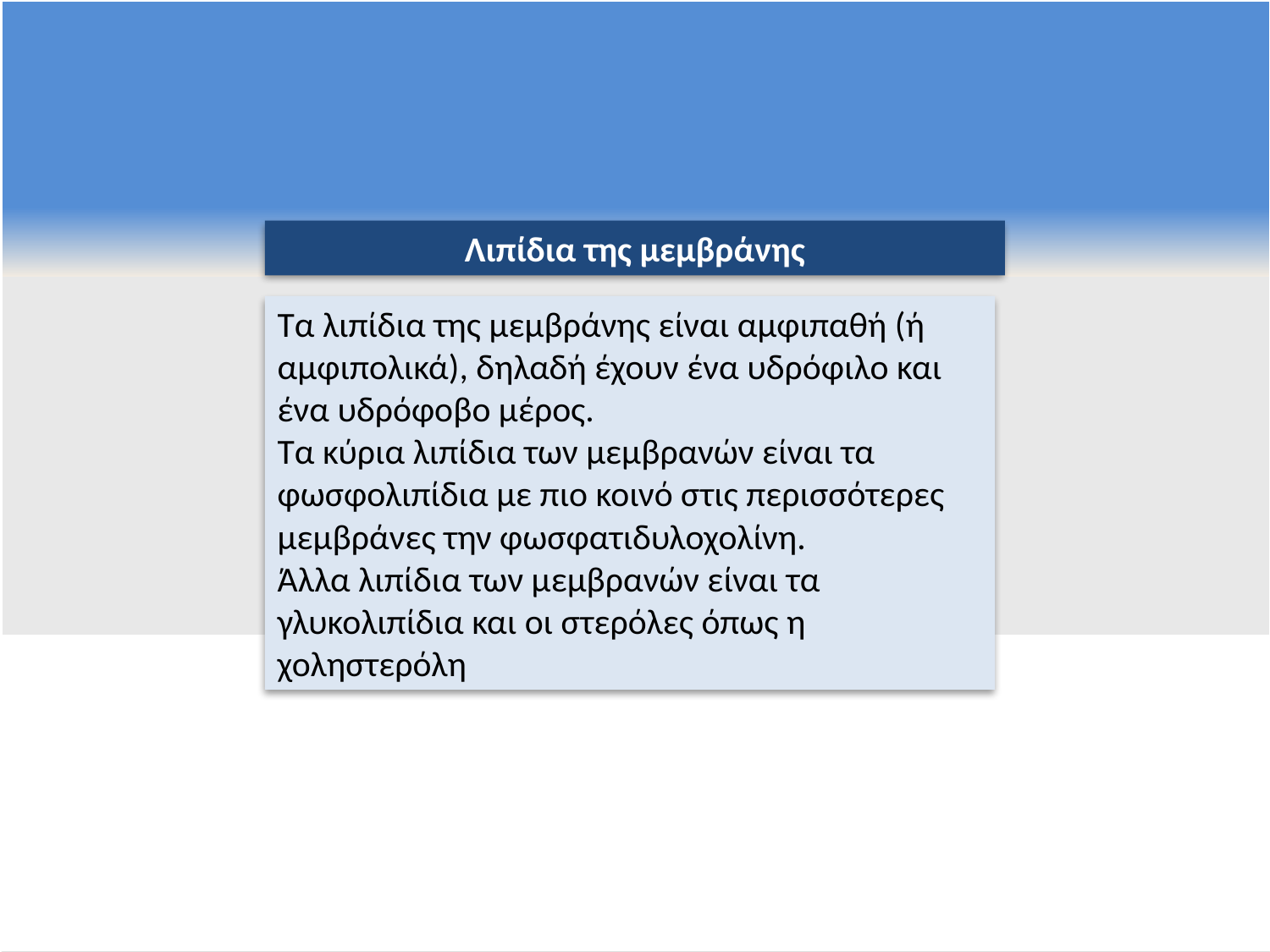

Λιπίδια της μεμβράνης
Τα λιπίδια της μεμβράνης είναι αμφιπαθή (ή αμφιπολικά), δηλαδή έχουν ένα υδρόφιλο και ένα υδρόφοβο μέρος.
Τα κύρια λιπίδια των μεμβρανών είναι τα φωσφολιπίδια με πιο κοινό στις περισσότερες μεμβράνες την φωσφατιδυλοχολίνη.
Άλλα λιπίδια των μεμβρανών είναι τα γλυκολιπίδια και οι στερόλες όπως η χοληστερόλη